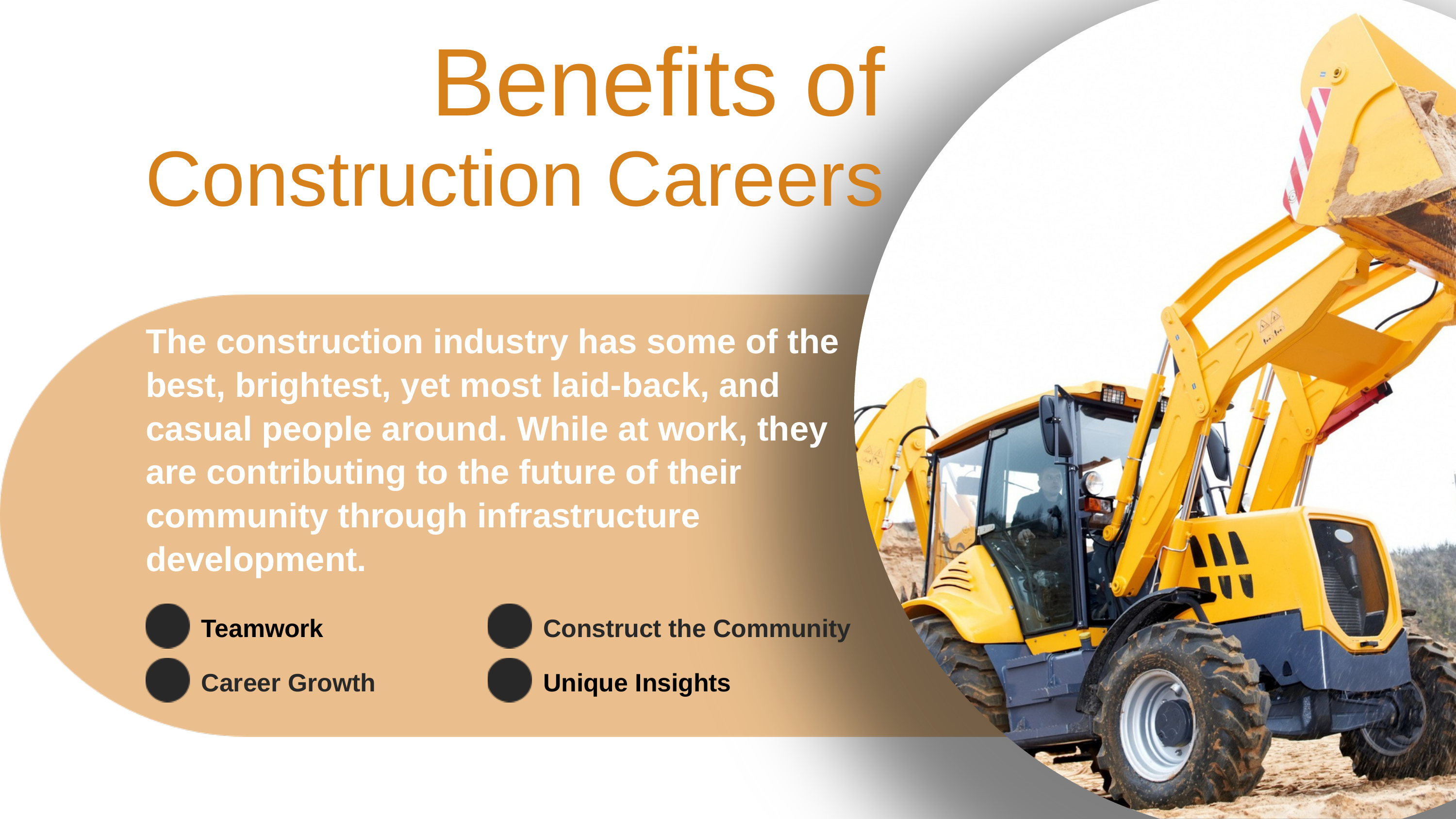

Benefits of
 Construction Careers

The construction industry has some of the best, brightest, yet most laid-back, and casual people around. While at work, they are contributing to the future of their community through infrastructure development.

Teamwork

Construct the Community

Career Growth

Unique Insights